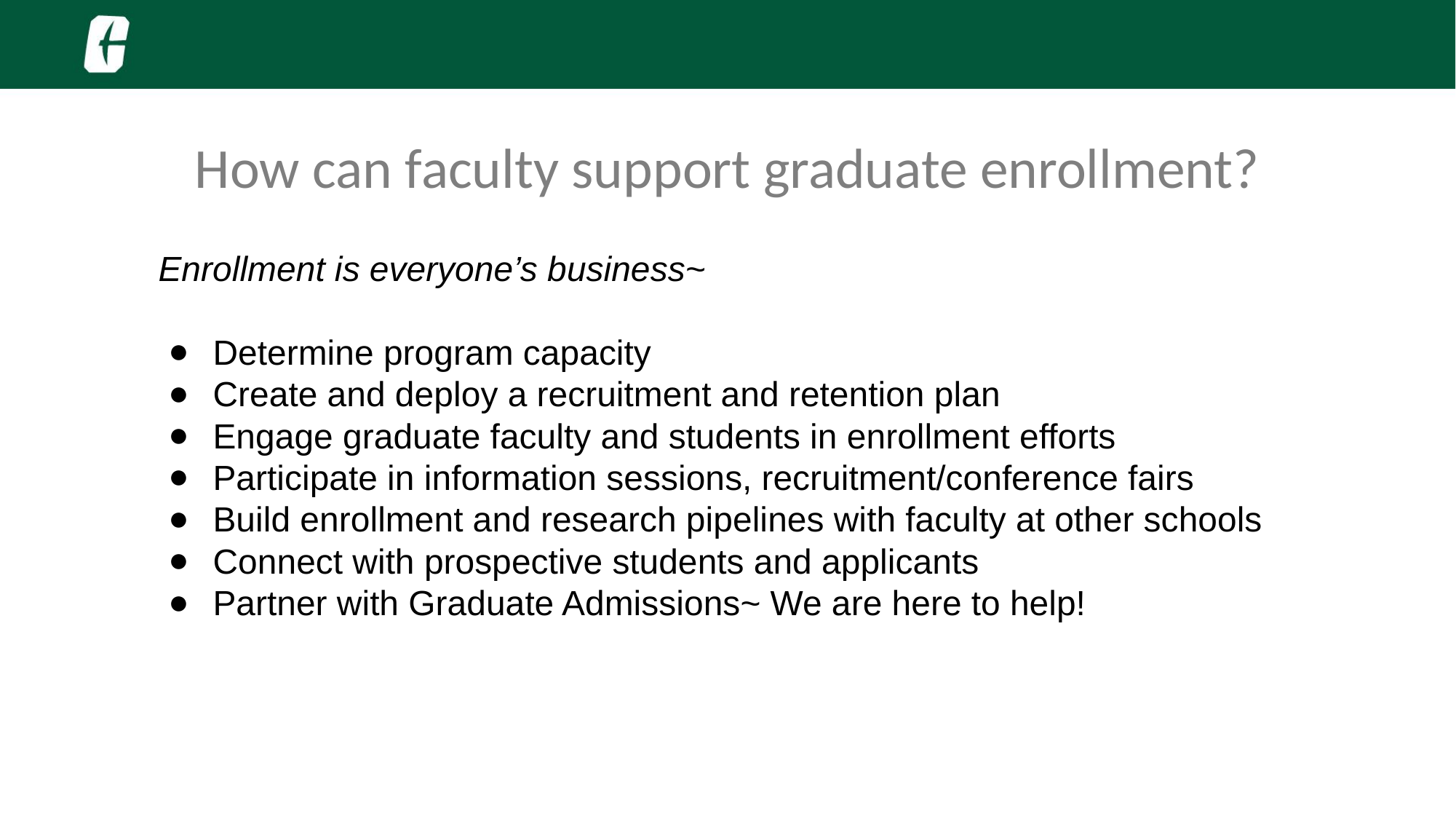

# How can faculty support graduate enrollment?
Enrollment is everyone’s business~

Determine program capacity
Create and deploy a recruitment and retention plan
Engage graduate faculty and students in enrollment efforts
Participate in information sessions, recruitment/conference fairs
Build enrollment and research pipelines with faculty at other schools
Connect with prospective students and applicants
Partner with Graduate Admissions~ We are here to help!